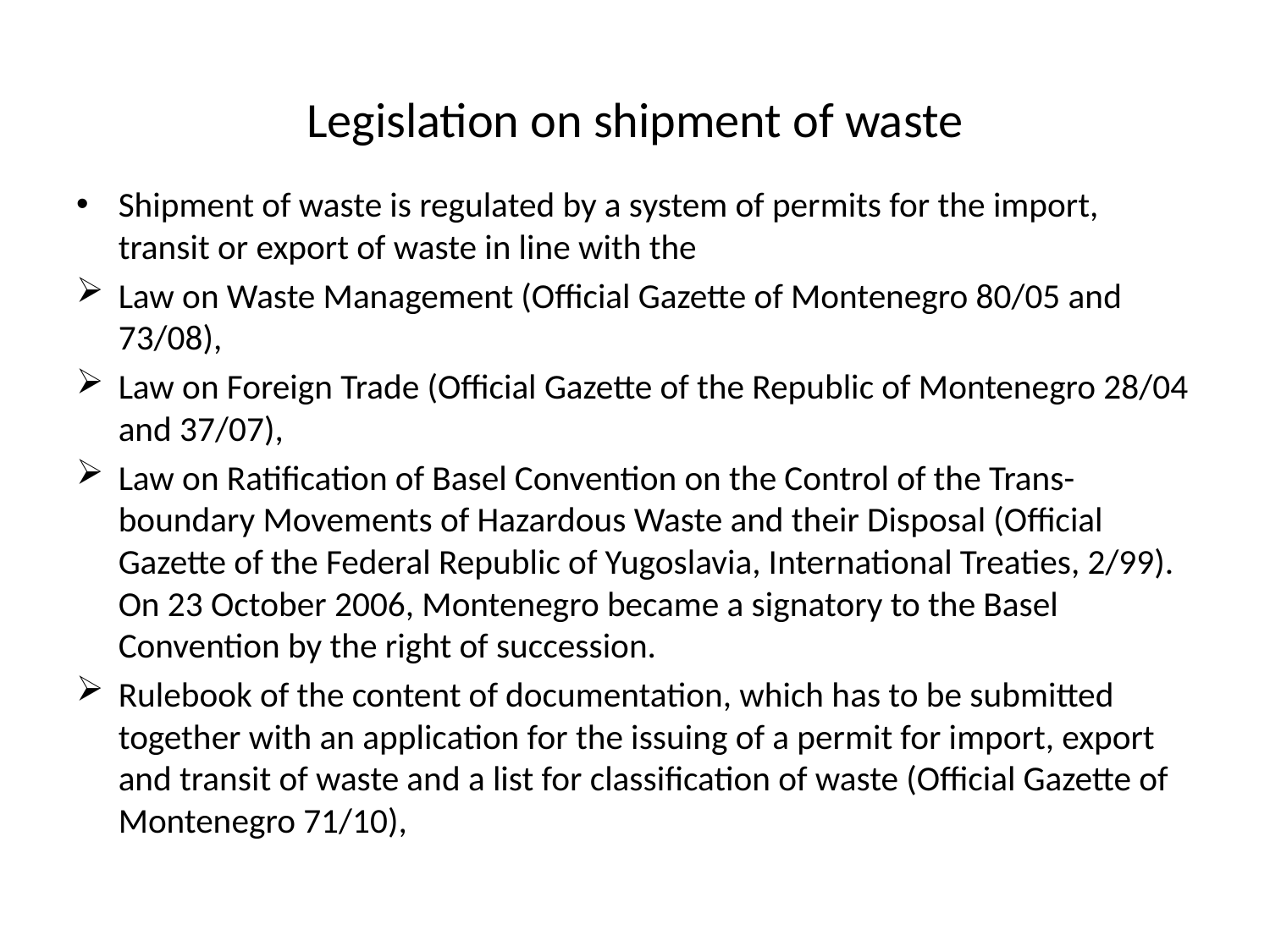

# Legislation on shipment of waste
Shipment of waste is regulated by a system of permits for the import, transit or export of waste in line with the
Law on Waste Management (Official Gazette of Montenegro 80/05 and 73/08),
Law on Foreign Trade (Official Gazette of the Republic of Montenegro 28/04 and 37/07),
Law on Ratification of Basel Convention on the Control of the Trans-boundary Movements of Hazardous Waste and their Disposal (Official Gazette of the Federal Republic of Yugoslavia, International Treaties, 2/99). On 23 October 2006, Montenegro became a signatory to the Basel Convention by the right of succession.
Rulebook of the content of documentation, which has to be submitted together with an application for the issuing of a permit for import, export and transit of waste and a list for classification of waste (Official Gazette of Montenegro 71/10),